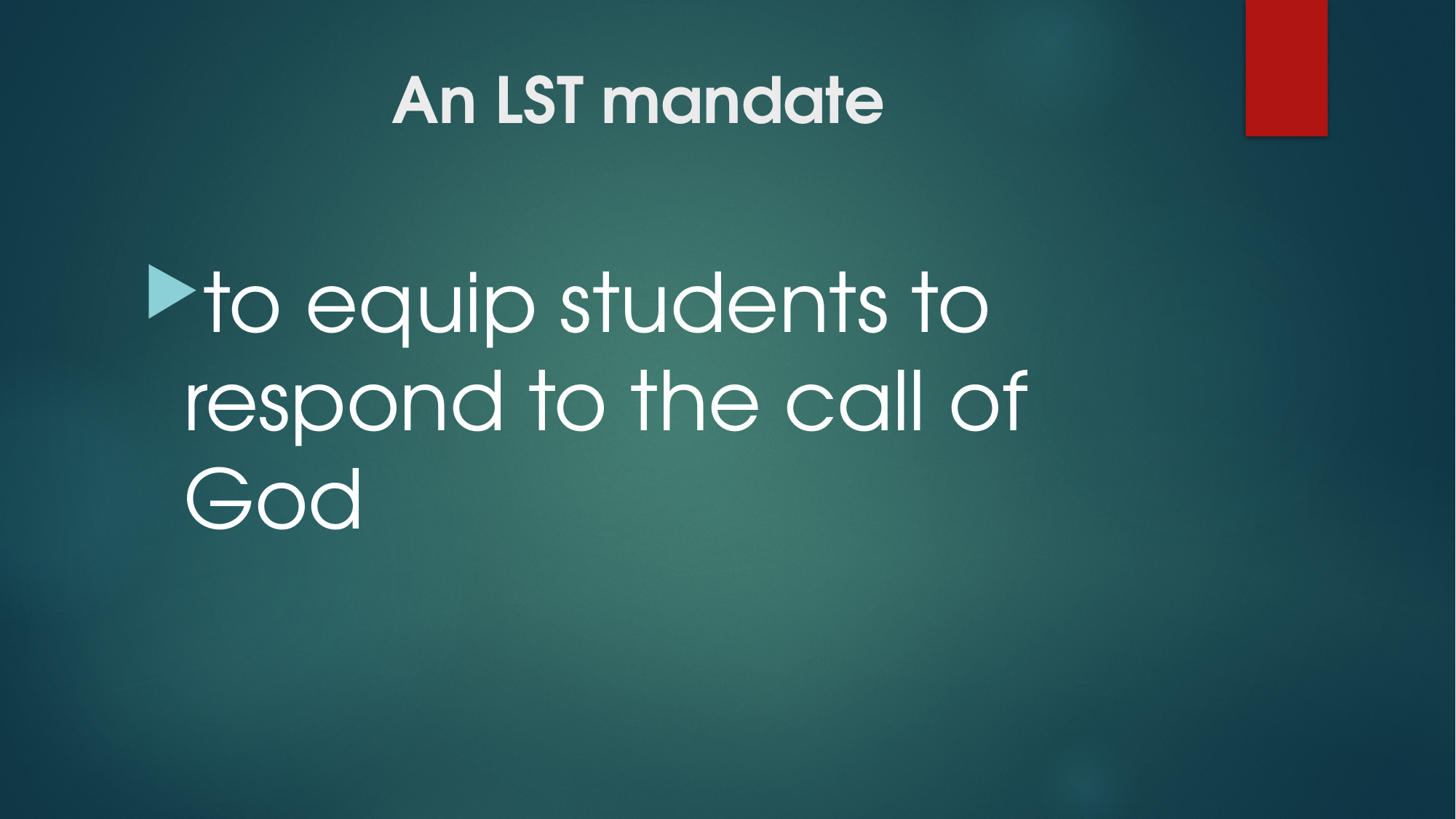

# An LST mandate
to equip students to respond to the call of God